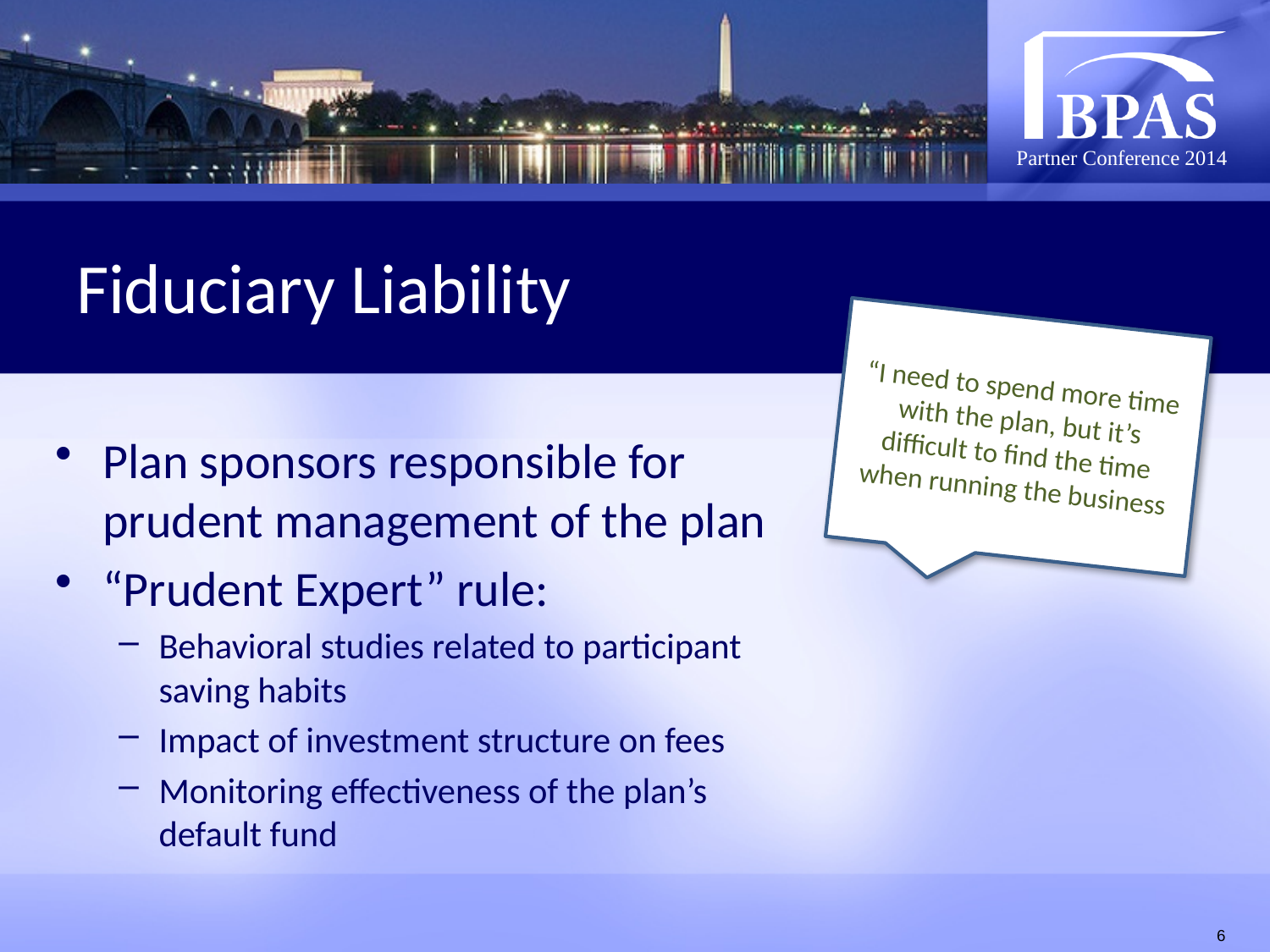

# Fiduciary Liability
“I need to spend more time with the plan, but it’s difficult to find the time when running the business
Plan sponsors responsible for prudent management of the plan
“Prudent Expert” rule:
Behavioral studies related to participant saving habits
Impact of investment structure on fees
Monitoring effectiveness of the plan’s default fund
6